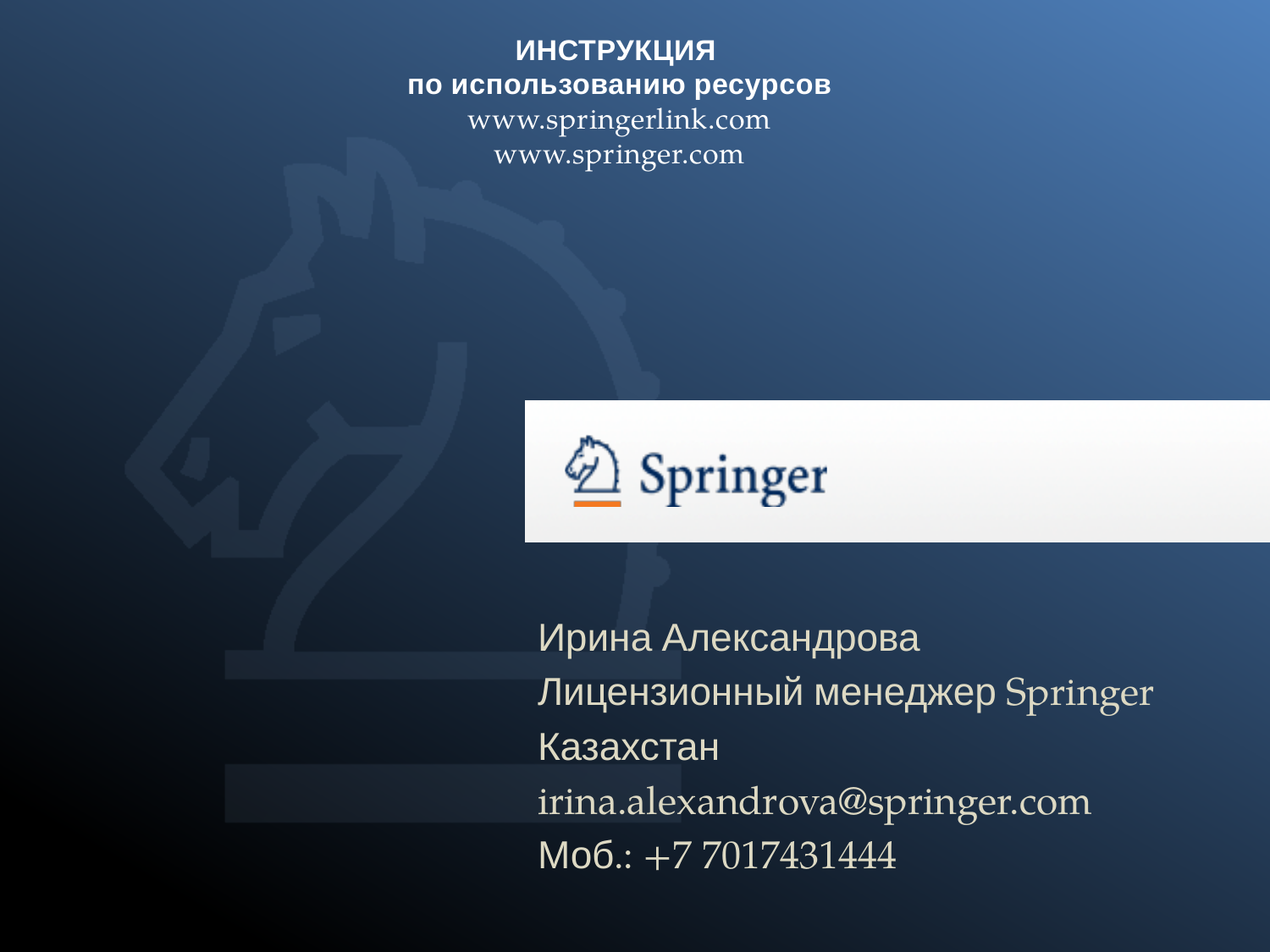

# ИНСТРУКЦИЯ по использованию ресурсов www.springerlink.com www.springer.com
Ирина Александрова
Лицензионный менеджер Springer
Казахстан
irina.alexandrova@springer.com
Моб.: +7 7017431444